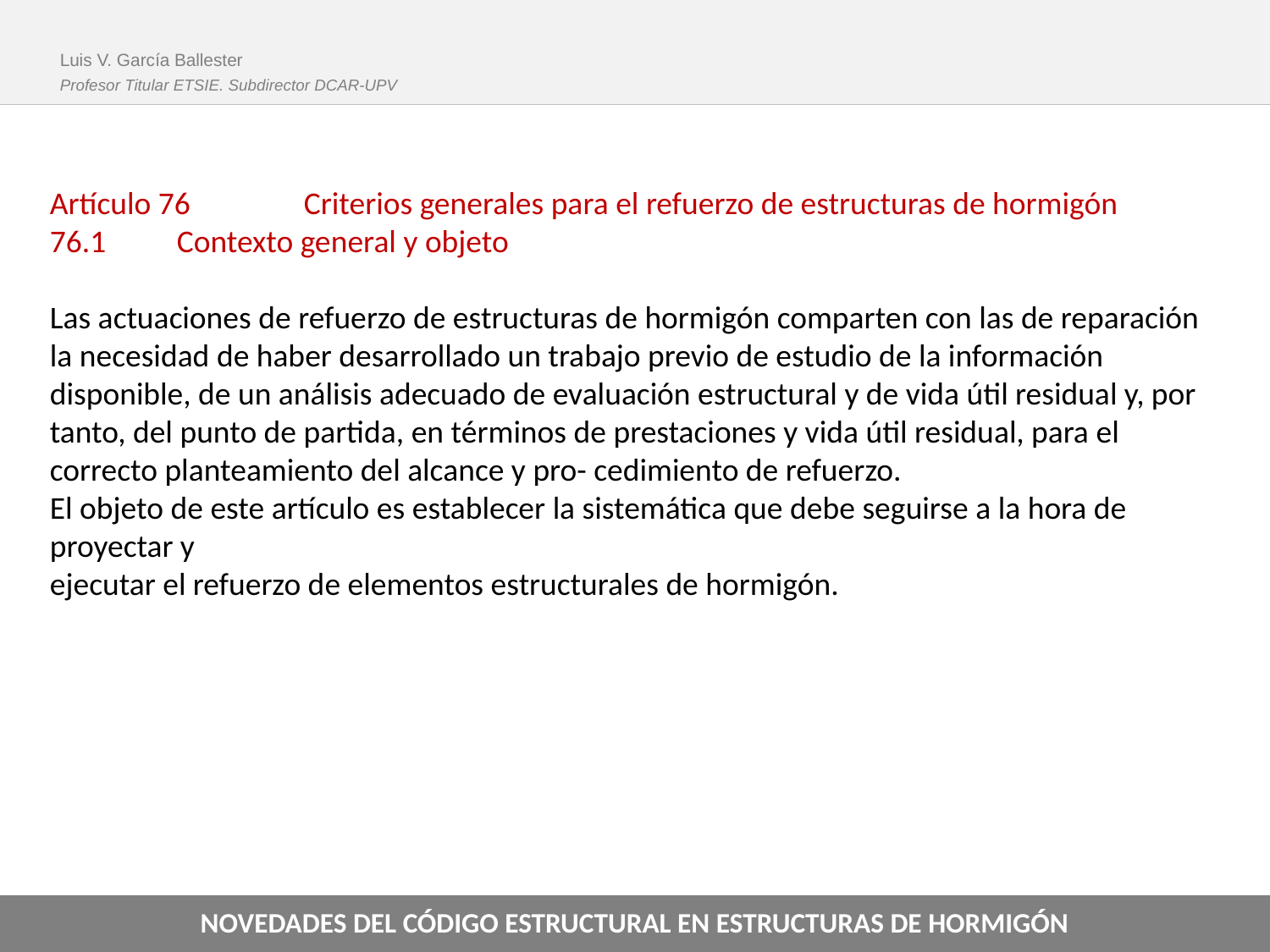

Luis V. García Ballester
Profesor Titular ETSIE. Subdirector DCAR-UPV
Artículo 76	Criterios generales para el refuerzo de estructuras de hormigón
76.1	Contexto general y objeto

Las actuaciones de refuerzo de estructuras de hormigón comparten con las de reparación la necesidad de haber desarrollado un trabajo previo de estudio de la información disponible, de un análisis adecuado de evaluación estructural y de vida útil residual y, por tanto, del punto de partida, en términos de prestaciones y vida útil residual, para el correcto planteamiento del alcance y pro- cedimiento de refuerzo.
El objeto de este artículo es establecer la sistemática que debe seguirse a la hora de proyectar y
ejecutar el refuerzo de elementos estructurales de hormigón.

NOVEDADES DEL CÓDIGO ESTRUCTURAL EN ESTRUCTURAS DE HORMIGÓN